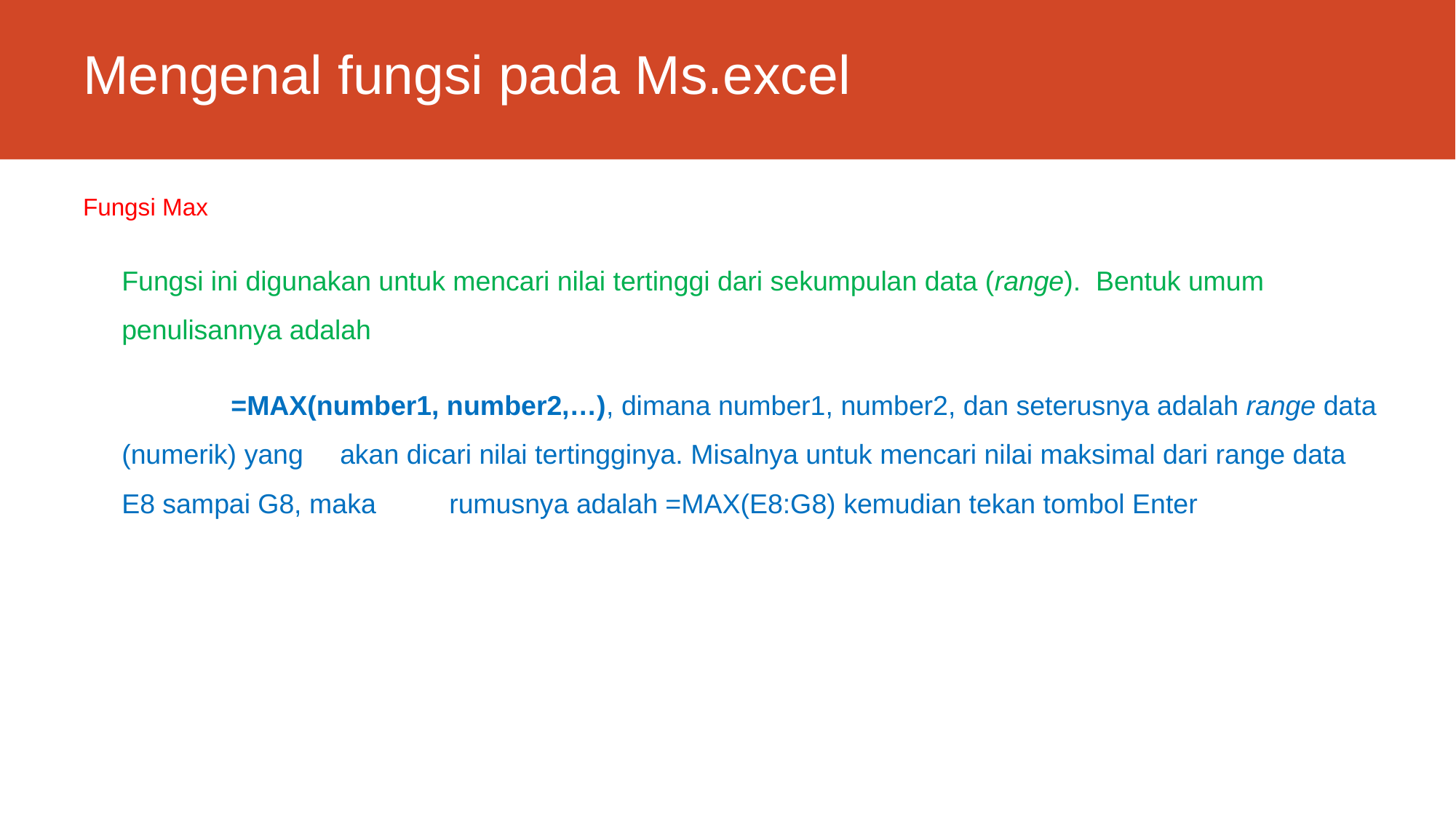

# Mengenal fungsi pada Ms.excel

Fungsi Max
Fungsi ini digunakan untuk mencari nilai tertinggi dari sekumpulan data (range).  Bentuk umum penulisannya adalah
	=MAX(number1, number2,…), dimana number1, number2, dan seterusnya adalah range data (numerik) yang 	akan dicari nilai tertingginya. Misalnya untuk mencari nilai maksimal dari range data E8 sampai G8, maka 	rumusnya adalah =MAX(E8:G8) kemudian tekan tombol Enter